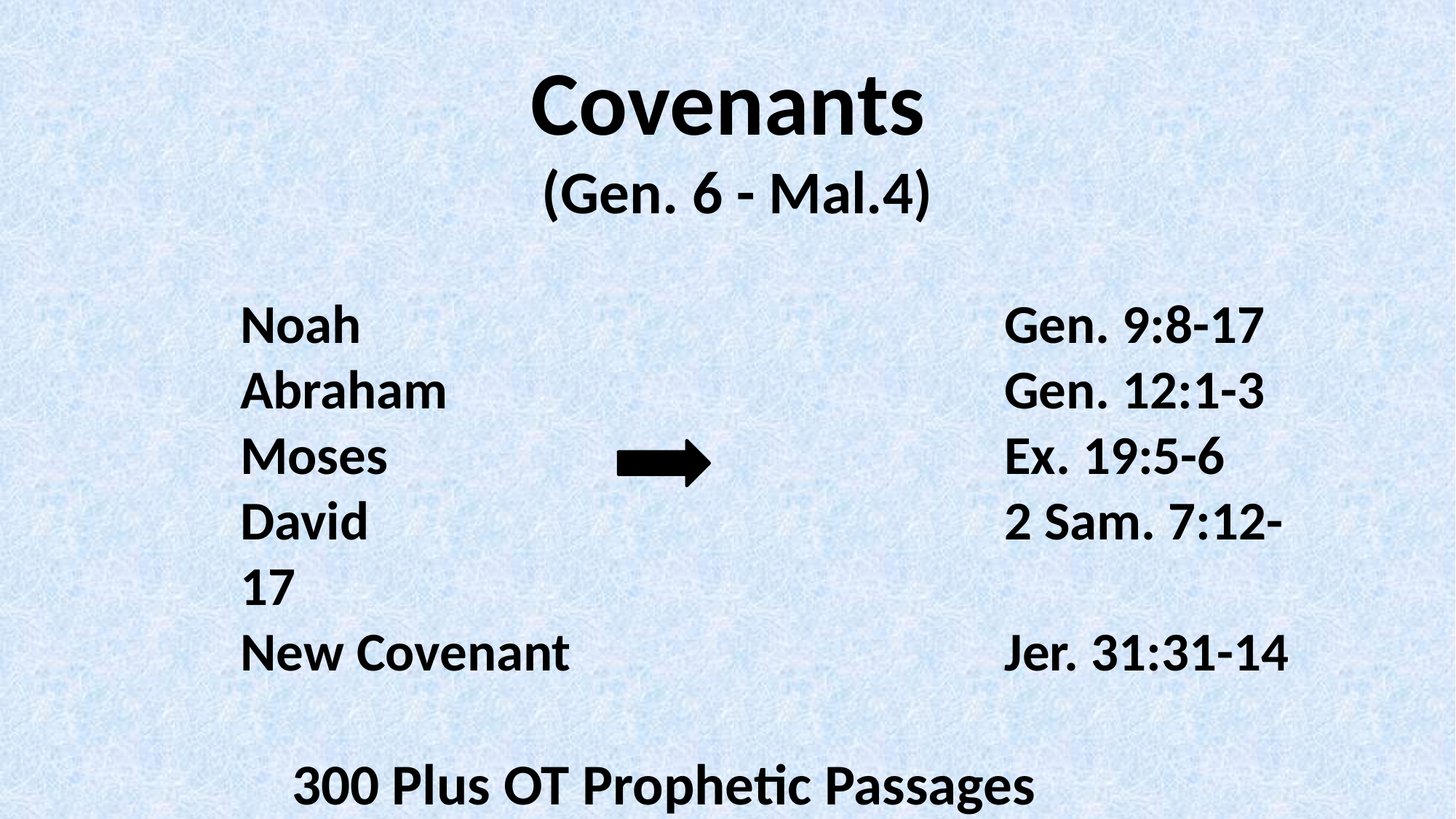

Covenants
(Gen. 6 - Mal.4)

#

Noah						Gen. 9:8-17
Abraham                				Gen. 12:1-3
Moses						Ex. 19:5-6
David						2 Sam. 7:12-17
New Covenant				Jer. 31:31-14

    300 Plus OT Prophetic Passages